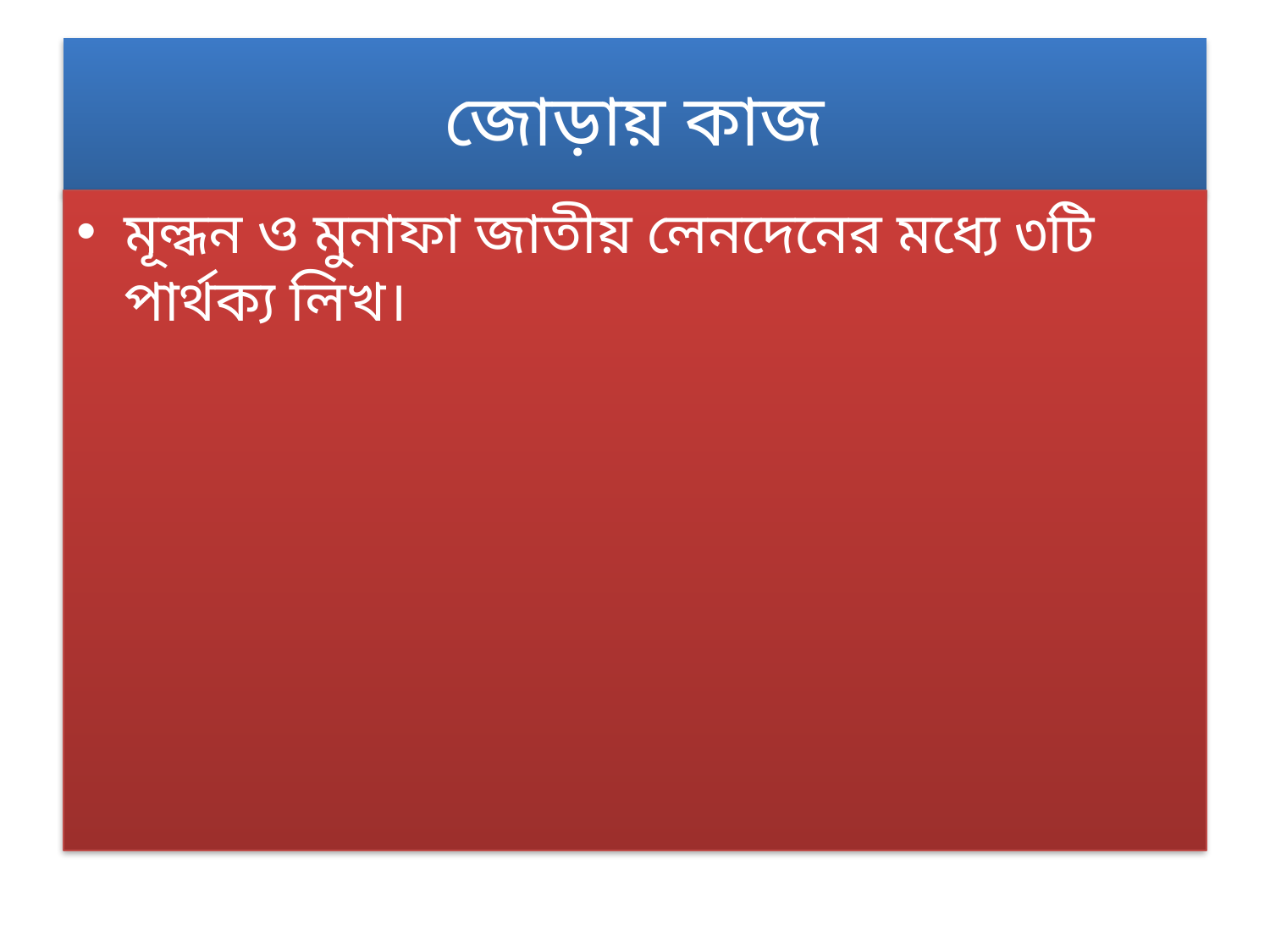

# জোড়ায় কাজ
মূল্ধন ও মুনাফা জাতীয় লেনদেনের মধ্যে ৩টি পার্থক্য লিখ।